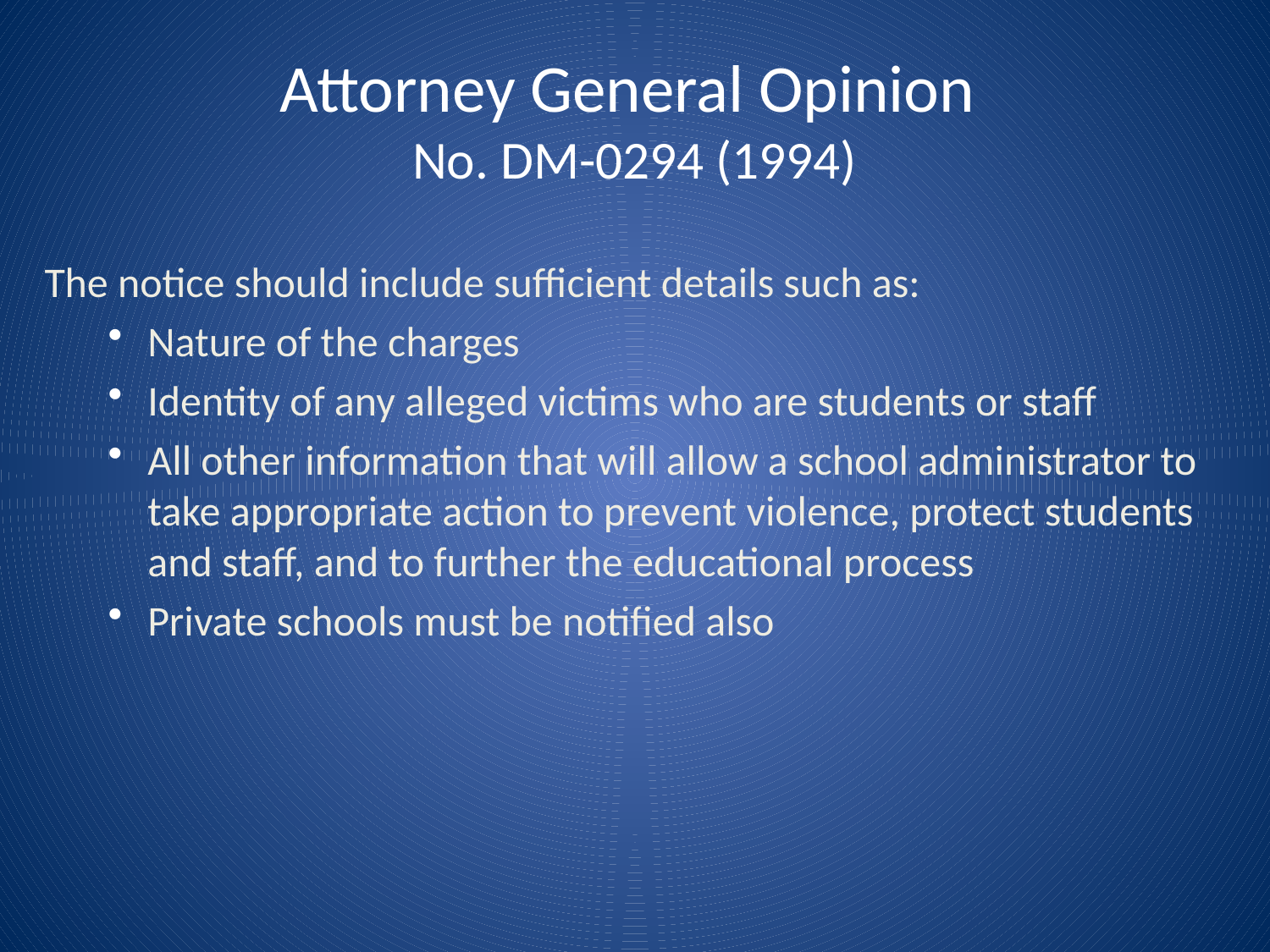

Attorney General Opinion
No. DM-0294 (1994)
The notice should include sufficient details such as:
Nature of the charges
Identity of any alleged victims who are students or staff
All other information that will allow a school administrator to take appropriate action to prevent violence, protect students and staff, and to further the educational process
Private schools must be notified also